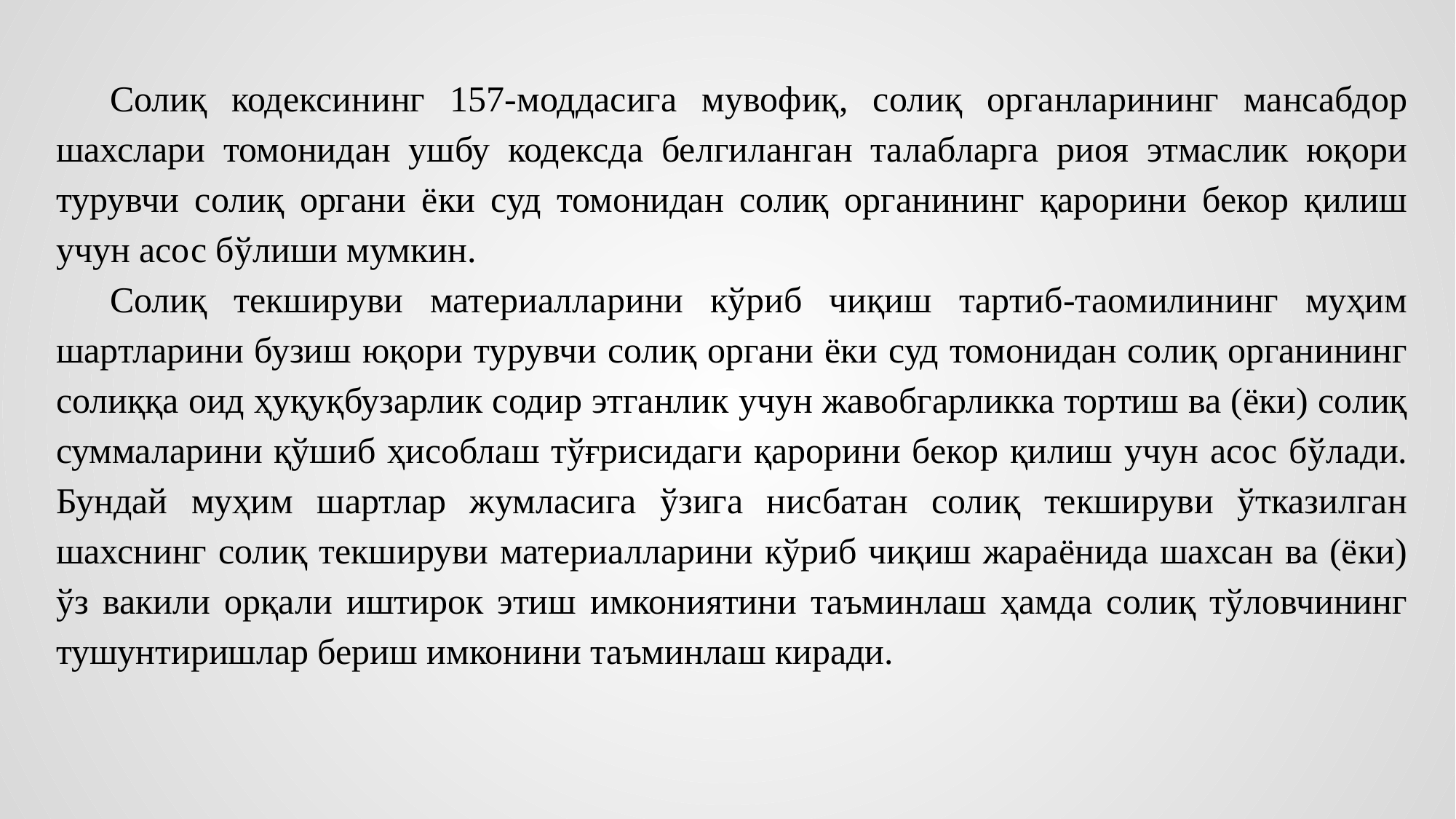

Солиқ кодексининг 157-моддасига мувофиқ, солиқ органларининг мансабдор шахслари томонидан ушбу кодексда белгиланган талабларга риоя этмаслик юқори турувчи солиқ органи ёки суд томонидан солиқ органининг қарорини бекор қилиш учун асос бўлиши мумкин.
Солиқ текшируви материалларини кўриб чиқиш тартиб-таомилининг муҳим шартларини бузиш юқори турувчи солиқ органи ёки суд томонидан солиқ органининг солиққа оид ҳуқуқбузарлик содир этганлик учун жавобгарликка тортиш ва (ёки) солиқ суммаларини қўшиб ҳисоблаш тўғрисидаги қарорини бекор қилиш учун асос бўлади. Бундай муҳим шартлар жумласига ўзига нисбатан солиқ текшируви ўтказилган шахснинг солиқ текшируви материалларини кўриб чиқиш жараёнида шахсан ва (ёки) ўз вакили орқали иштирок этиш имкониятини таъминлаш ҳамда солиқ тўловчининг тушунтиришлар бериш имконини таъминлаш киради.